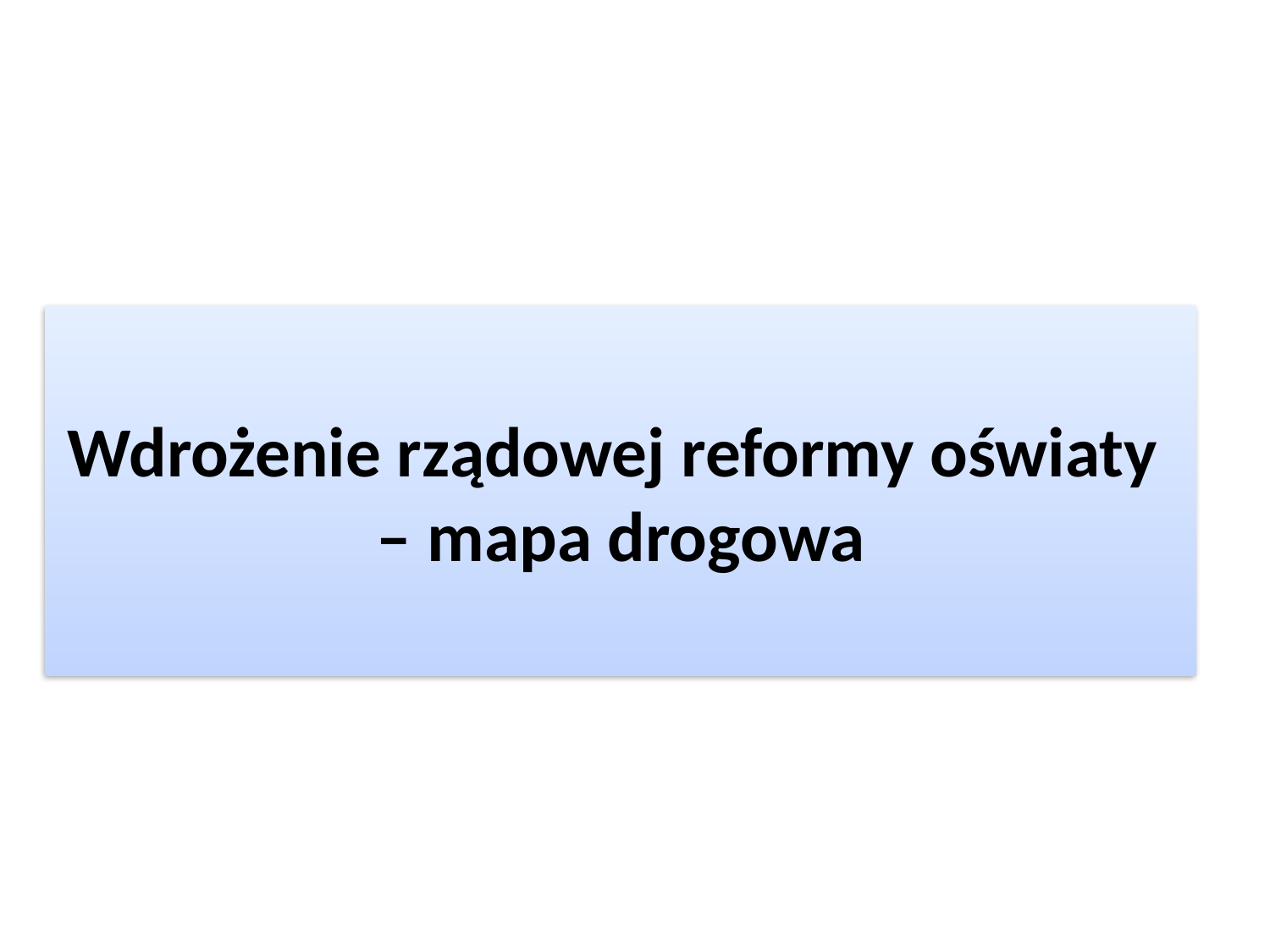

# Wdrożenie rządowej reformy oświaty – mapa drogowa